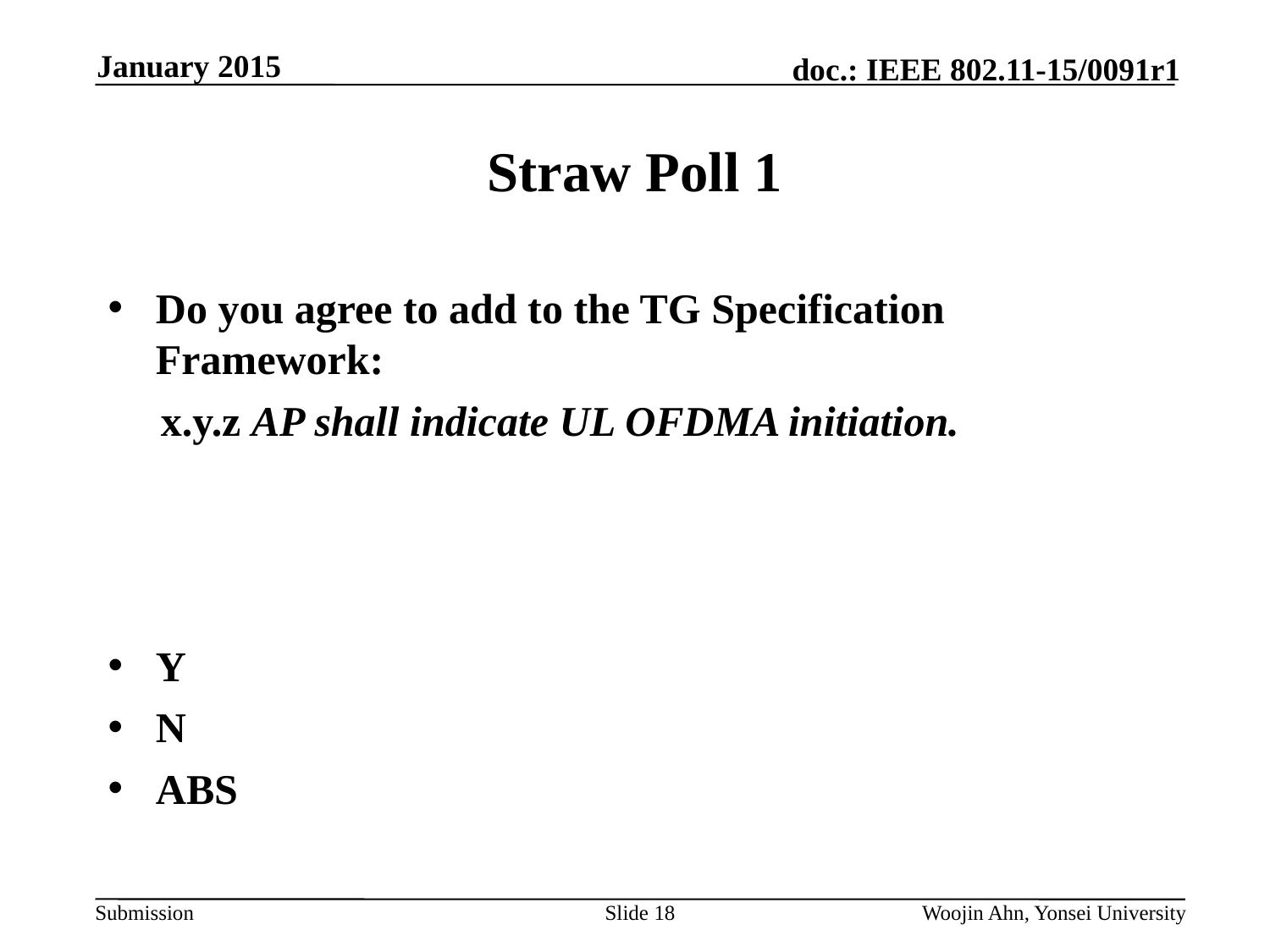

January 2015
# Straw Poll 1
Do you agree to add to the TG Specification Framework:
     x.y.z AP shall indicate UL OFDMA initiation.

Y
N
ABS

Slide 18
Woojin Ahn, Yonsei University